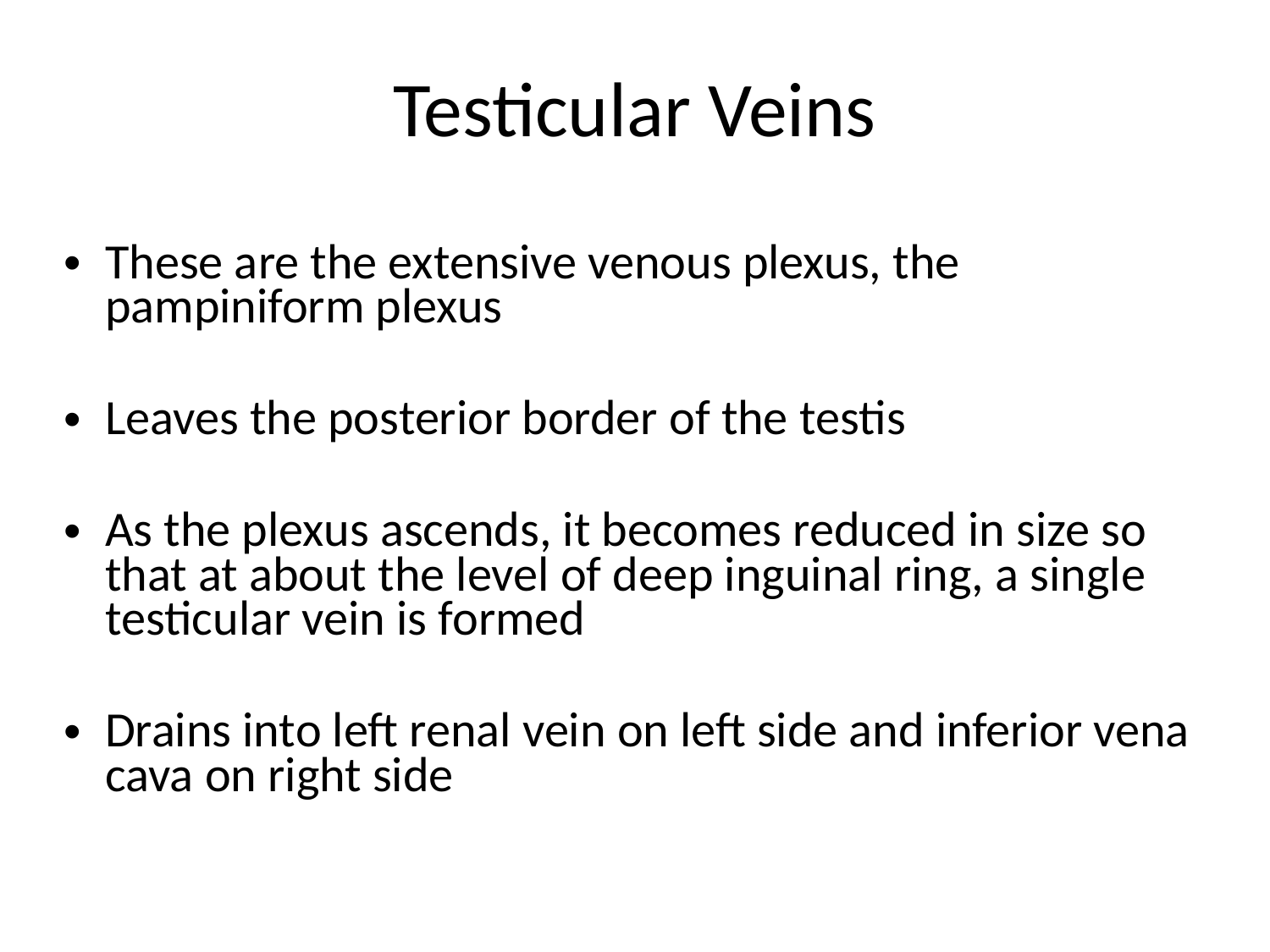

Testicular Veins
These are the extensive venous plexus, the pampiniform plexus

Leaves the posterior border of the testis

As the plexus ascends, it becomes reduced in size so that at about the level of deep inguinal ring, a single testicular vein is formed

Drains into left renal vein on left side and inferior vena cava on right side